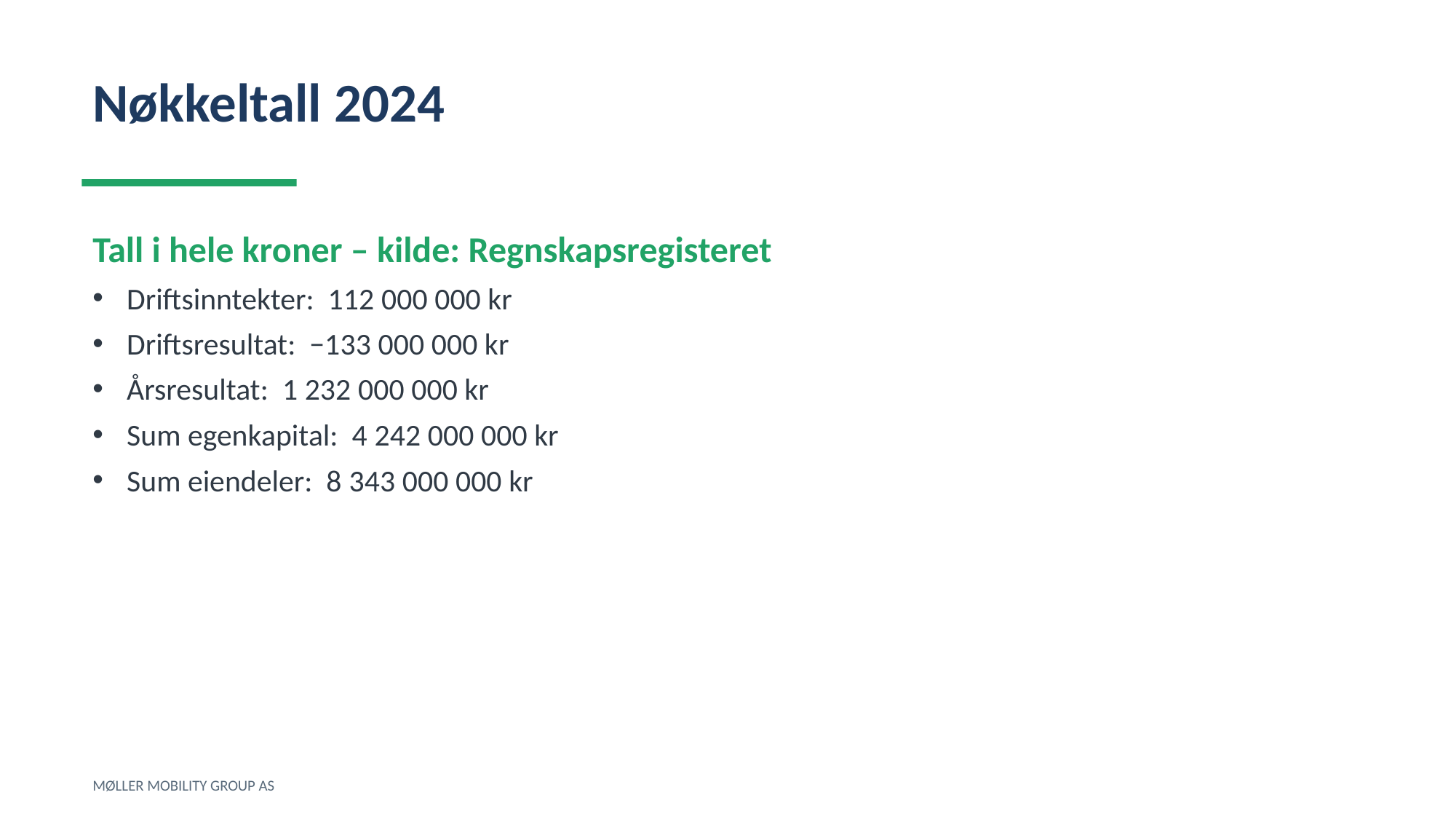

Nøkkeltall 2024

Tall i hele kroner – kilde: Regnskapsregisteret
Driftsinntekter:  112 000 000 kr
Driftsresultat:  −133 000 000 kr
Årsresultat:  1 232 000 000 kr
Sum egenkapital:  4 242 000 000 kr
Sum eiendeler:  8 343 000 000 kr
MØLLER MOBILITY GROUP AS